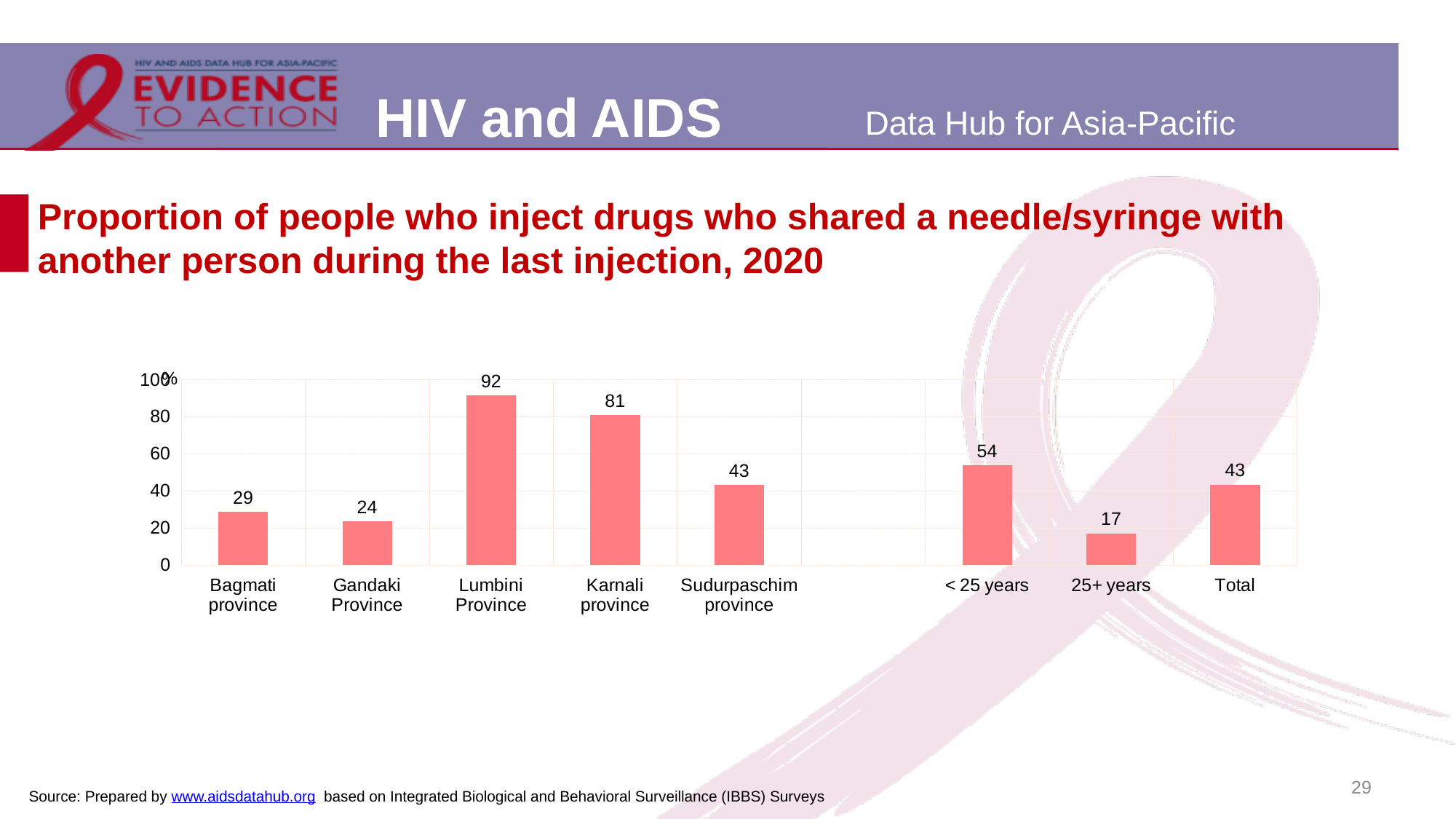

# Proportion of people who inject drugs who shared a needle/syringe with another person during the last injection, 2020

### Chart

| Category |  |
|---|---|
| Bagmati province | 28.8 |
| Gandaki Province | 23.5 |
| Lumbini Province | 91.5 |
| Karnali province | 80.9 |
| Sudurpaschim province | 43.3 |
|  | None |
| < 25 years | 53.8 |
| 25+ years | 17.1 |
| Total | 43.4 |
29
Source: Prepared by www.aidsdatahub.org  based on Integrated Biological and Behavioral Surveillance (IBBS) Surveys